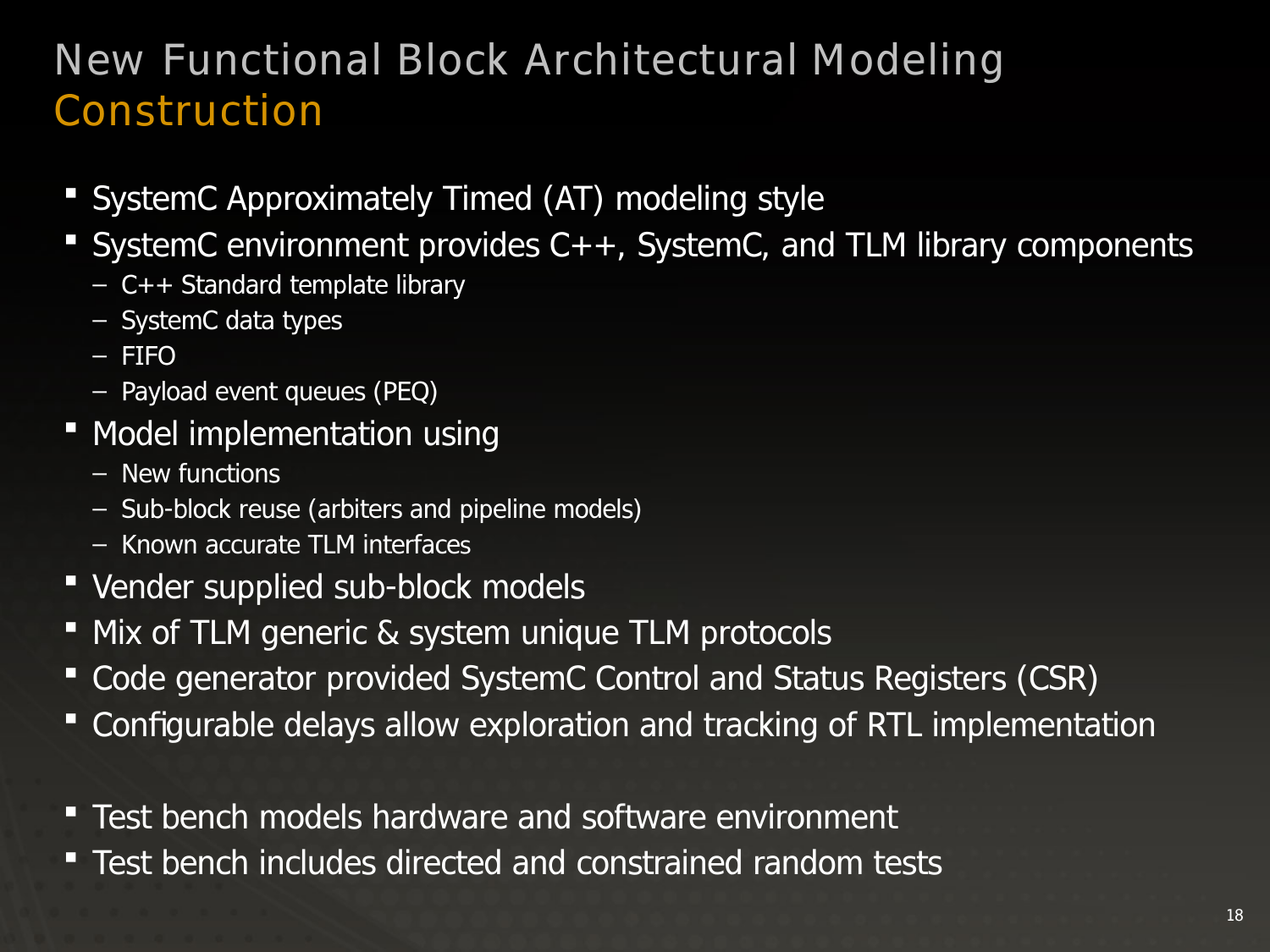

# New Functional Block Architectural Modeling Construction
SystemC Approximately Timed (AT) modeling style
SystemC environment provides C++, SystemC, and TLM library components
C++ Standard template library
SystemC data types
FIFO
Payload event queues (PEQ)
Model implementation using
New functions
Sub-block reuse (arbiters and pipeline models)
Known accurate TLM interfaces
Vender supplied sub-block models
Mix of TLM generic & system unique TLM protocols
Code generator provided SystemC Control and Status Registers (CSR)
Configurable delays allow exploration and tracking of RTL implementation

Test bench models hardware and software environment
Test bench includes directed and constrained random tests